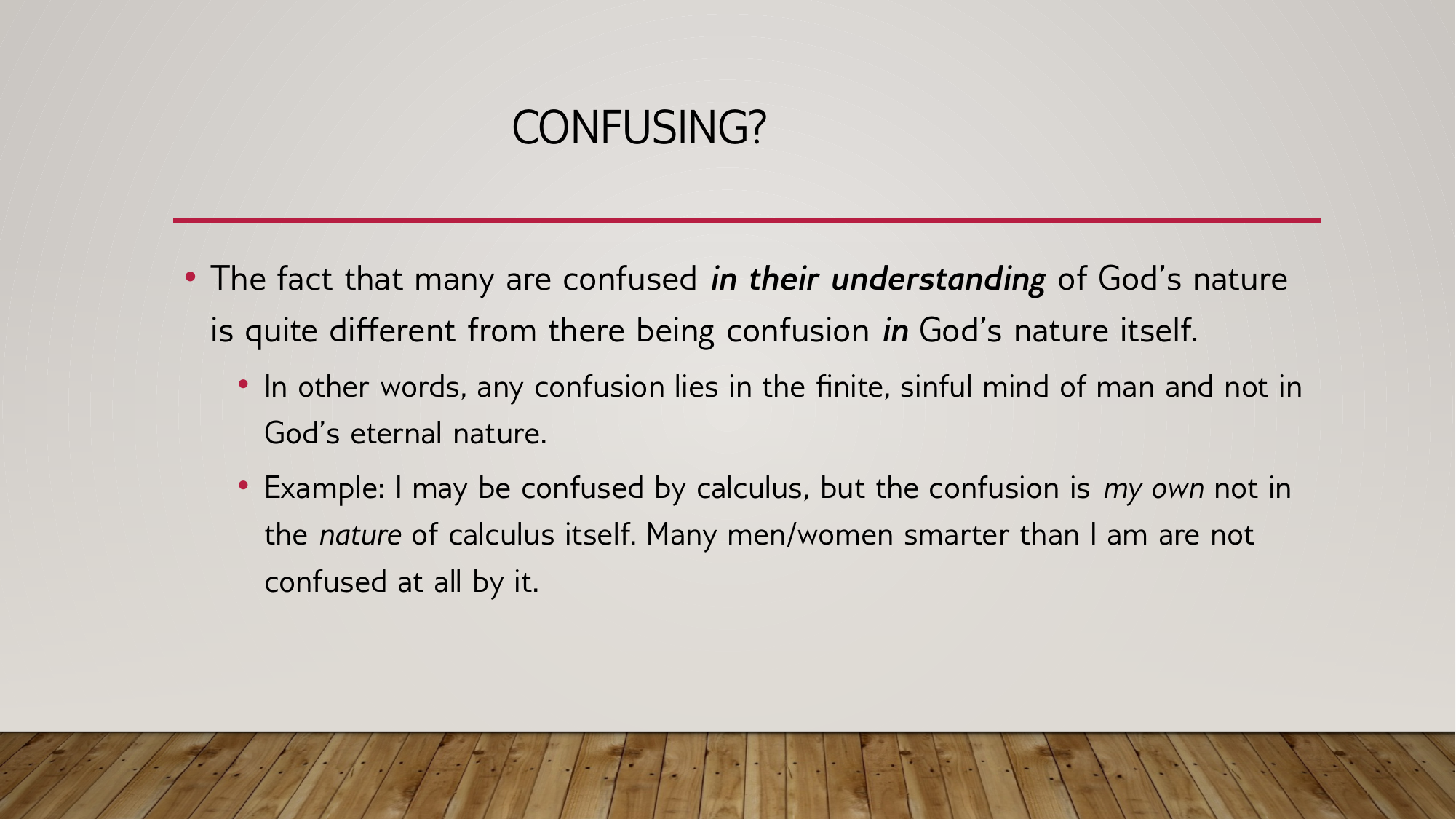

# Confusing?
The fact that many are confused in their understanding of God’s nature is quite different from there being confusion in God’s nature itself.
In other words, any confusion lies in the finite, sinful mind of man and not in God’s eternal nature.
Example: I may be confused by calculus, but the confusion is my own not in the nature of calculus itself. Many men/women smarter than I am are not confused at all by it.